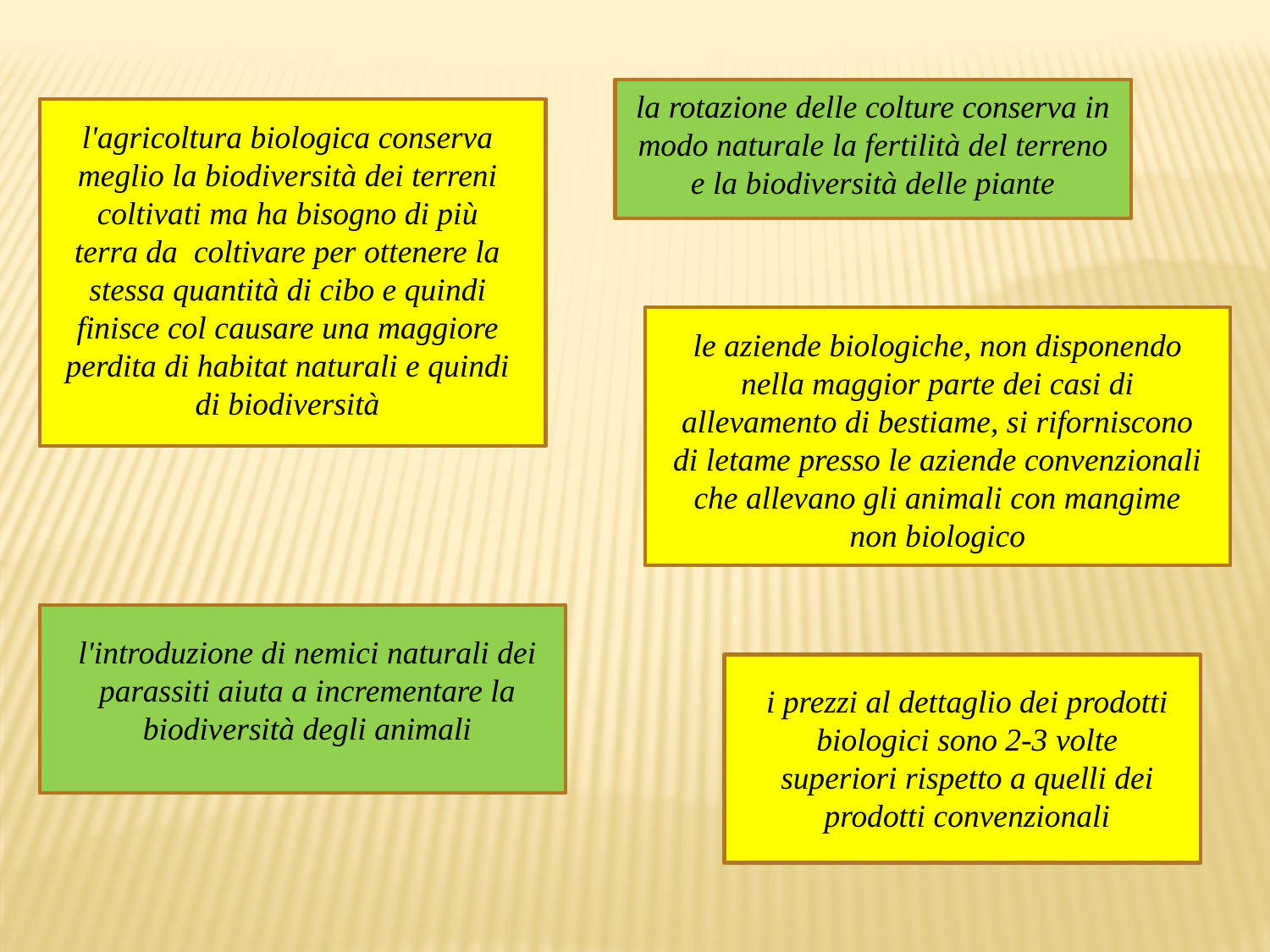

la rotazione delle colture conserva in modo naturale la fertilità del terreno e la biodiversità delle piante

l'agricoltura biologica conserva meglio la biodiversità dei terreni coltivati ma ha bisogno di più terra da  coltivare per ottenere la stessa quantità di cibo e quindi finisce col causare una maggiore perdita di habitat naturali e quindi di biodiversità

le aziende biologiche, non disponendo nella maggior parte dei casi di allevamento di bestiame, si riforniscono di letame presso le aziende convenzionali che allevano gli animali con mangime non biologico

l'introduzione di nemici naturali dei parassiti aiuta a incrementare la biodiversità degli animali

i prezzi al dettaglio dei prodotti biologici sono 2-3 volte superiori rispetto a quelli dei prodotti convenzionali